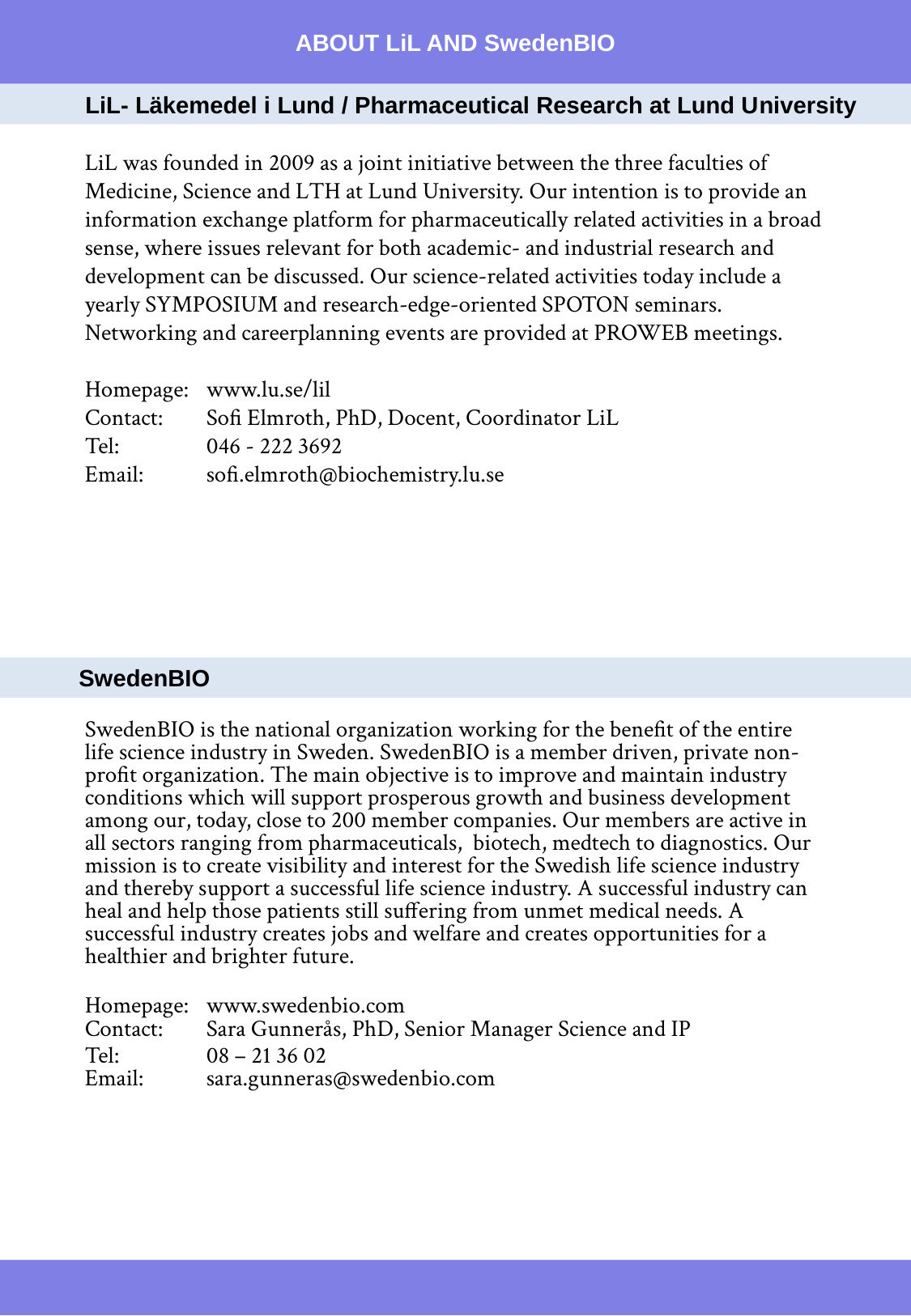

ABOUT LiL AND SwedenBIO
           LiL- Läkemedel i Lund / Pharmaceutical Research at Lund University
LiL was founded in 2009 as a joint initiative between the three faculties of Medicine, Science and LTH at Lund University. Our intention is to provide an information exchange platform for pharmaceutically related activities in a broad sense, where issues relevant for both academic- and industrial research and development can be discussed. Our science-related activities today include a yearly SYMPOSIUM and research-edge-oriented SPOTON seminars. Networking and careerplanning events are provided at PROWEB meetings.
Homepage:	www.lu.se/lil
Contact:	Sofi Elmroth, PhD, Docent, Coordinator LiL
Tel: 	046 - 222 3692
Email: 	sofi.elmroth@biochemistry.lu.se

          SwedenBIO
SwedenBIO is the national organization working for the benefit of the entire life science industry in Sweden. SwedenBIO is a member driven, private non-profit organization. The main objective is to improve and maintain industry conditions which will support prosperous growth and business development among our, today, close to 200 member companies. Our members are active in all sectors ranging from pharmaceuticals,  biotech, medtech to diagnostics. Our mission is to create visibility and interest for the Swedish life science industry and thereby support a successful life science industry. A successful industry can heal and help those patients still suffering from unmet medical needs. A successful industry creates jobs and welfare and creates opportunities for a healthier and brighter future.
Homepage:	www.swedenbio.com
Contact: 	Sara Gunnerås, PhD, Senior Manager Science and IP
Tel:	08 – 21 36 02
Email: 	sara.gunneras@swedenbio.com